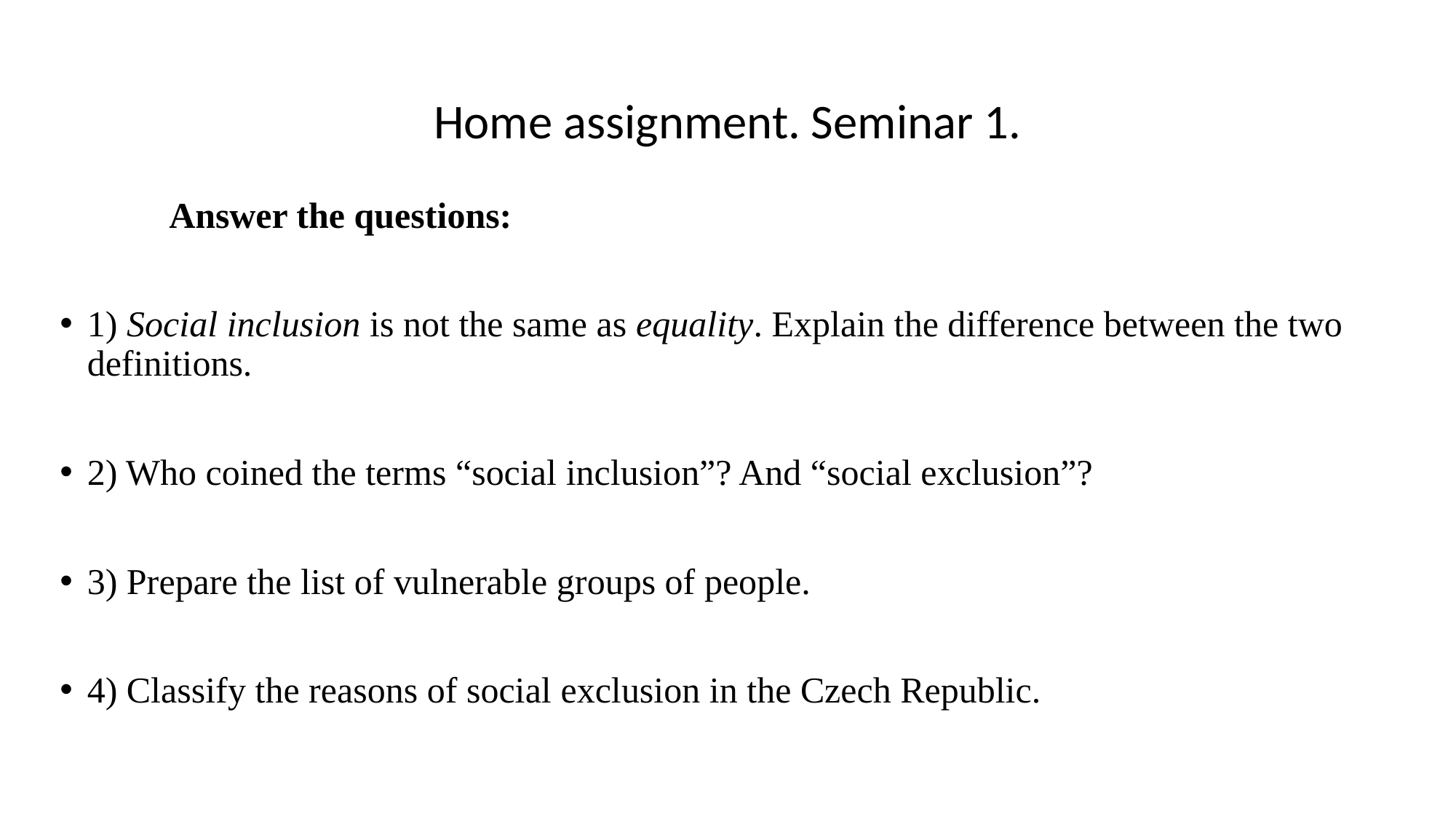

# Home assignment. Seminar 1.
	Answer the questions:

1) Social inclusion is not the same as equality. Explain the difference between the two definitions.

2) Who coined the terms “social inclusion”? And “social exclusion”?

3) Prepare the list of vulnerable groups of people.

4) Classify the reasons of social exclusion in the Czech Republic.